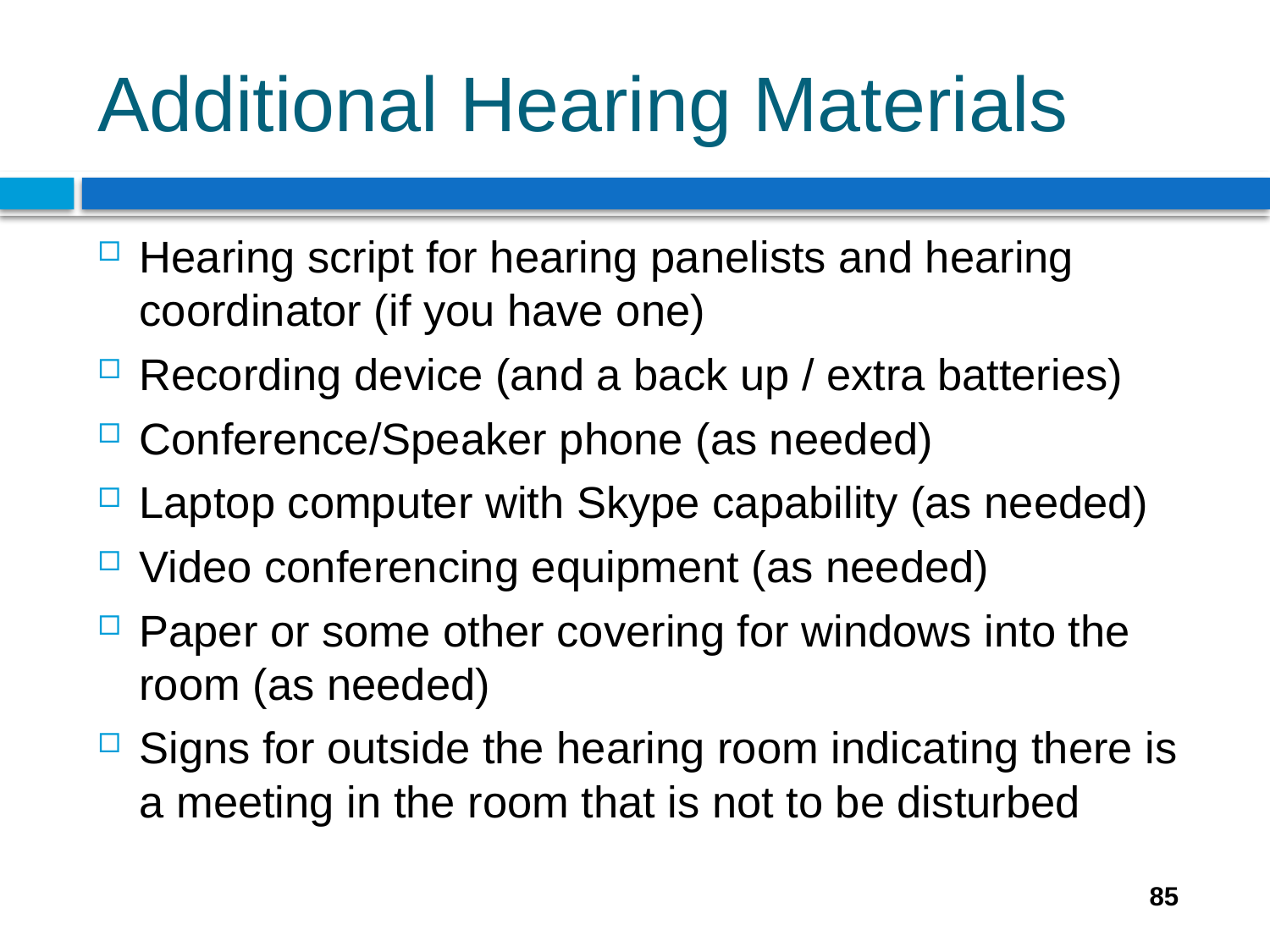

# Additional Hearing Materials
Hearing script for hearing panelists and hearing coordinator (if you have one)
Recording device (and a back up / extra batteries)
Conference/Speaker phone (as needed)
Laptop computer with Skype capability (as needed)
Video conferencing equipment (as needed)
Paper or some other covering for windows into the room (as needed)
Signs for outside the hearing room indicating there is a meeting in the room that is not to be disturbed

85